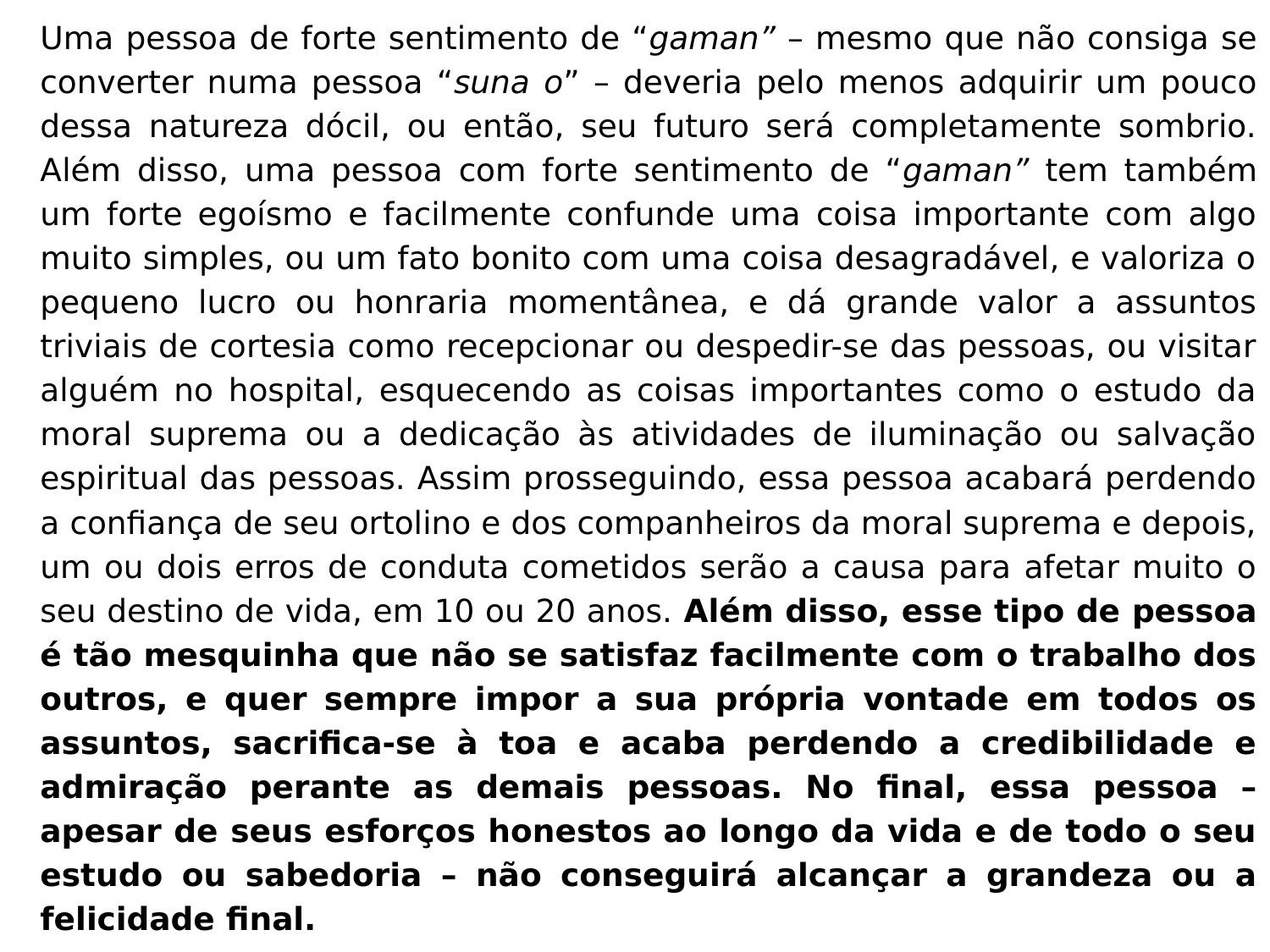

Uma pessoa de forte sentimento de “gaman” – mesmo que não consiga se converter numa pessoa “suna o” – deveria pelo menos adquirir um pouco dessa natureza dócil, ou então, seu futuro será completamente sombrio. Além disso, uma pessoa com forte sentimento de “gaman” tem também um forte egoísmo e facilmente confunde uma coisa importante com algo muito simples, ou um fato bonito com uma coisa desagradável, e valoriza o pequeno lucro ou honraria momentânea, e dá grande valor a assuntos triviais de cortesia como recepcionar ou despedir-se das pessoas, ou visitar alguém no hospital, esquecendo as coisas importantes como o estudo da moral suprema ou a dedicação às atividades de iluminação ou salvação espiritual das pessoas. Assim prosseguindo, essa pessoa acabará perdendo a confiança de seu ortolino e dos companheiros da moral suprema e depois, um ou dois erros de conduta cometidos serão a causa para afetar muito o seu destino de vida, em 10 ou 20 anos. Além disso, esse tipo de pessoa é tão mesquinha que não se satisfaz facilmente com o trabalho dos outros, e quer sempre impor a sua própria vontade em todos os assuntos, sacrifica-se à toa e acaba perdendo a credibilidade e admiração perante as demais pessoas. No final, essa pessoa – apesar de seus esforços honestos ao longo da vida e de todo o seu estudo ou sabedoria – não conseguirá alcançar a grandeza ou a felicidade final.